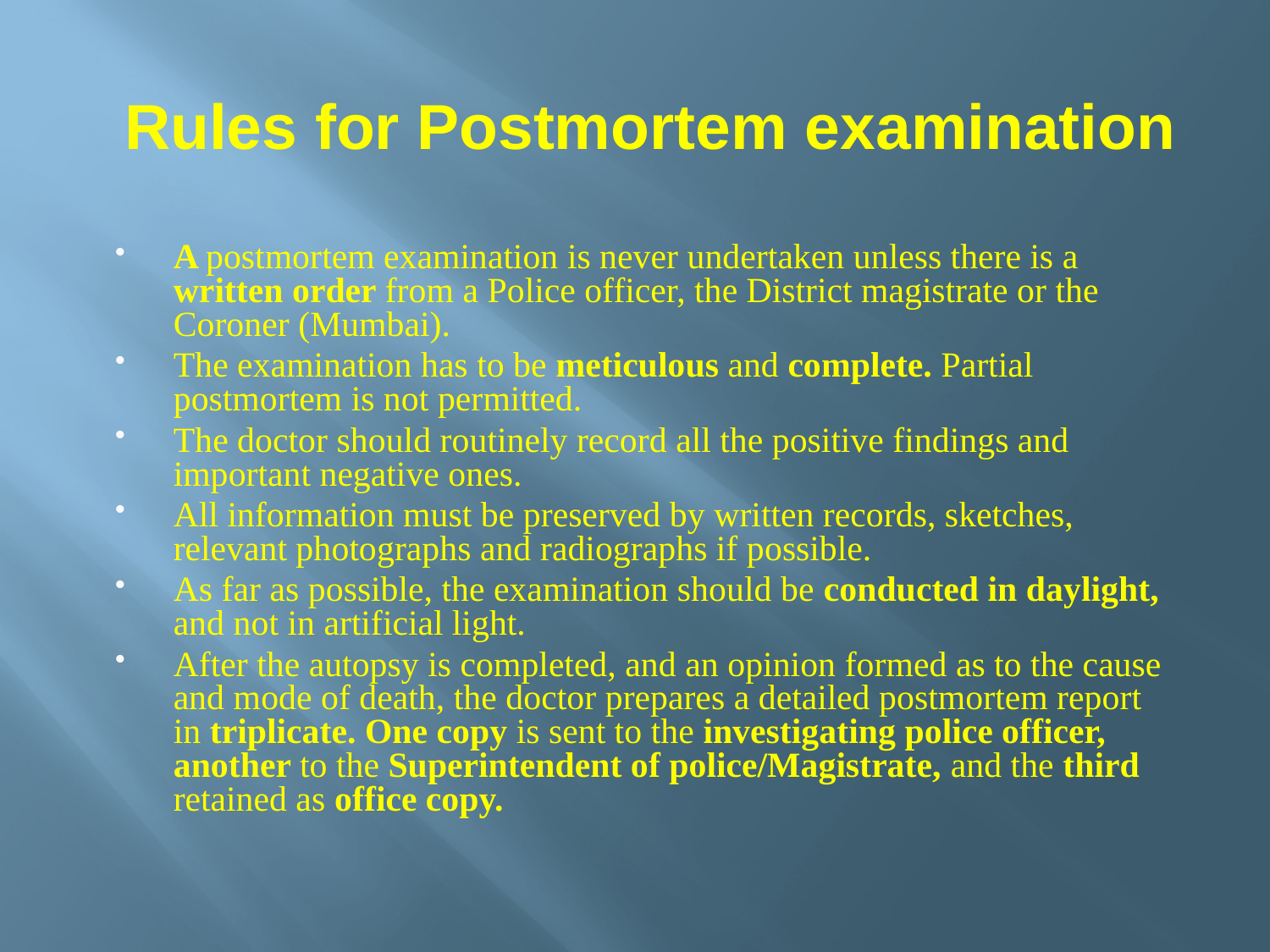

Rules for Postmortem examination

A postmortem examination is never undertaken unless there is a written order from a Police officer, the District magistrate or the Coroner (Mumbai).
The examination has to be meticulous and complete. Partial postmortem is not permitted.
The doctor should routinely record all the positive findings and important negative ones.
All information must be preserved by written records, sketches, relevant photographs and radiographs if possible.
As far as possible, the examination should be conducted in daylight, and not in artificial light.
After the autopsy is completed, and an opinion formed as to the cause and mode of death, the doctor prepares a detailed postmortem report in triplicate. One copy is sent to the investigating police officer, another to the Superintendent of police/Magistrate, and the third retained as office copy.